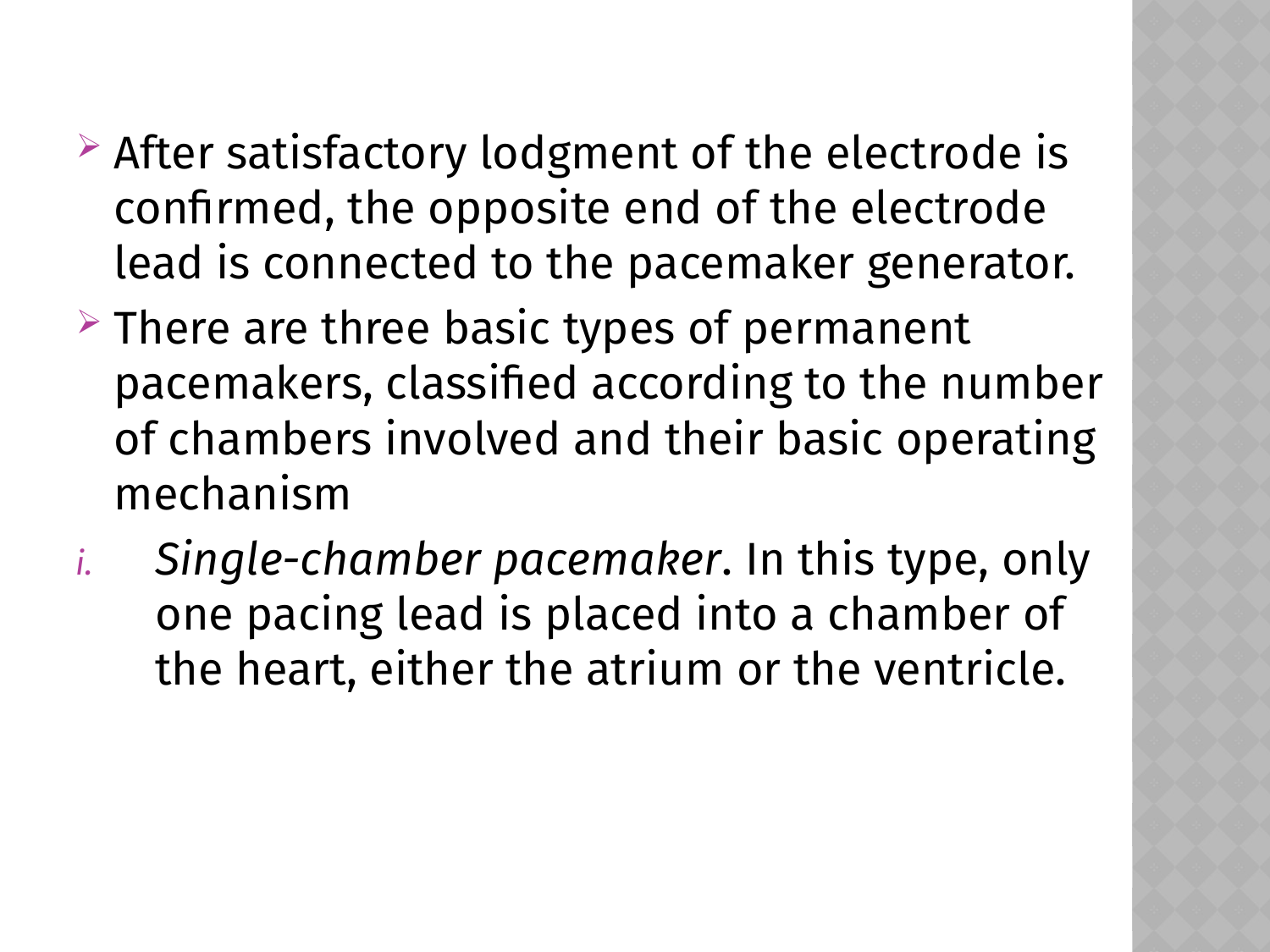

#
After satisfactory lodgment of the electrode is confirmed, the opposite end of the electrode lead is connected to the pacemaker generator.
There are three basic types of permanent pacemakers, classified according to the number of chambers involved and their basic operating mechanism
Single-chamber pacemaker. In this type, only one pacing lead is placed into a chamber of the heart, either the atrium or the ventricle.